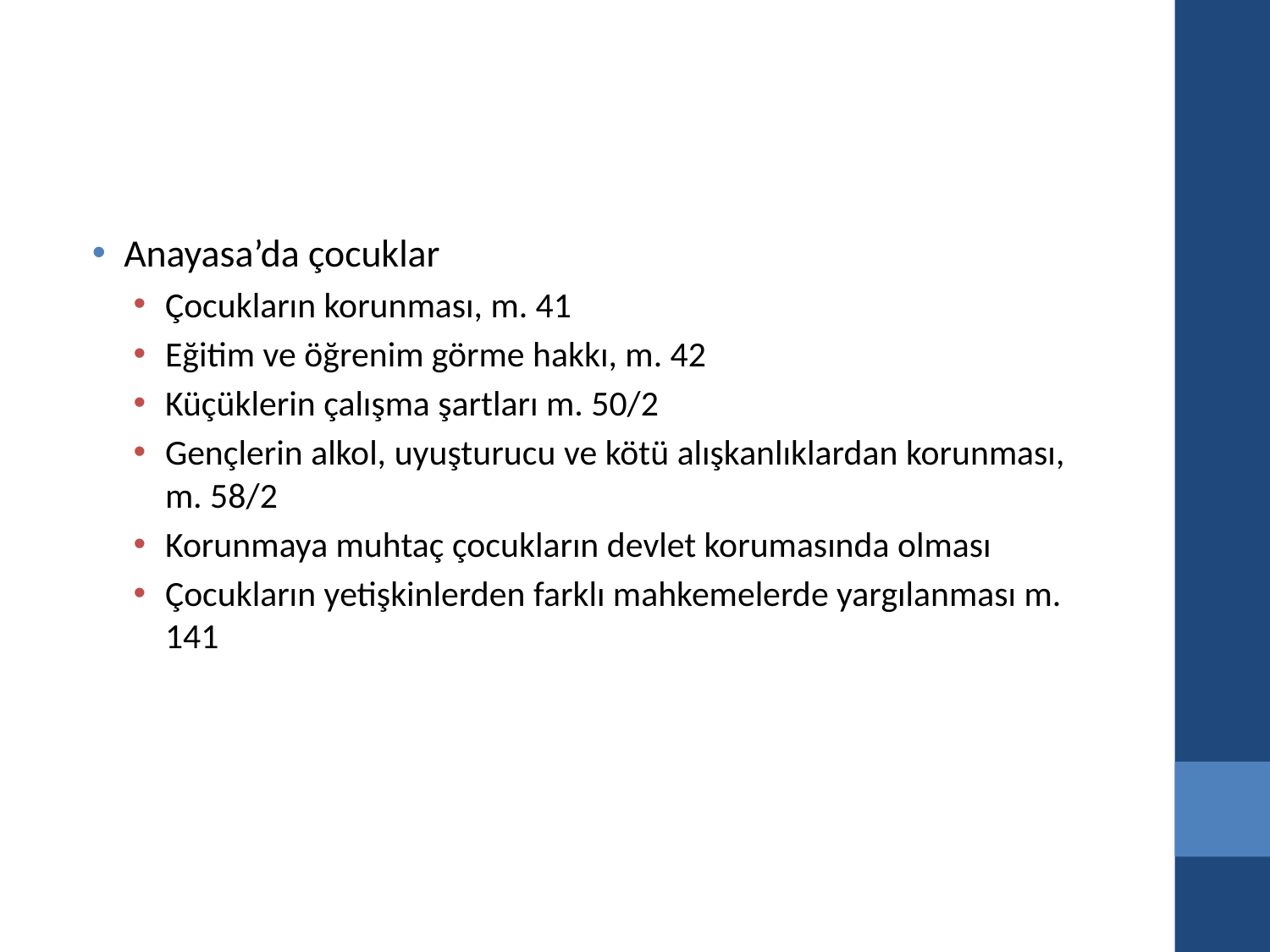

#
Anayasa’da çocuklar
Çocukların korunması, m. 41
Eğitim ve öğrenim görme hakkı, m. 42
Küçüklerin çalışma şartları m. 50/2
Gençlerin alkol, uyuşturucu ve kötü alışkanlıklardan korunması, m. 58/2
Korunmaya muhtaç çocukların devlet korumasında olması
Çocukların yetişkinlerden farklı mahkemelerde yargılanması m. 141